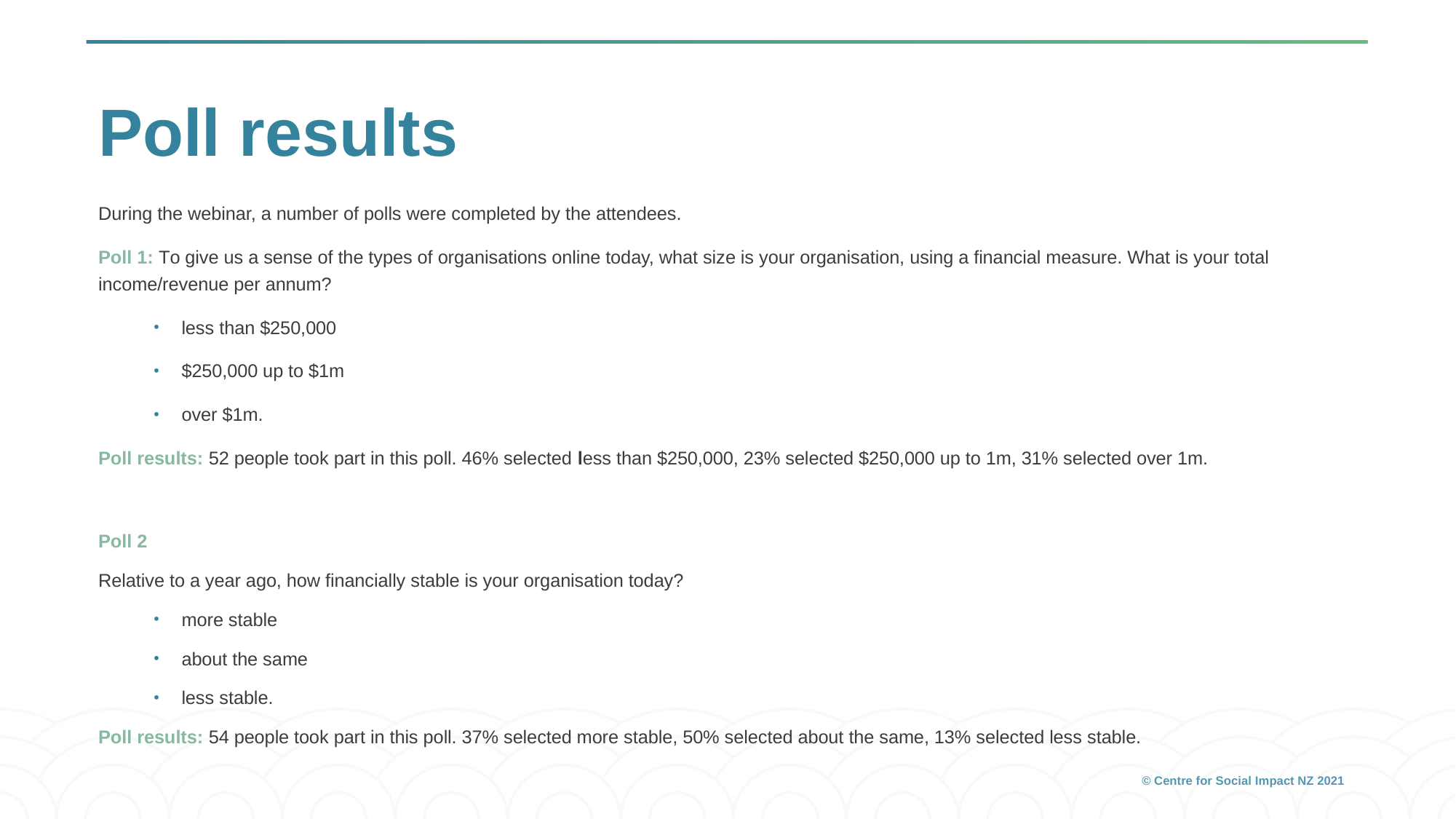

# Poll results
During the webinar, a number of polls were completed by the attendees.
Poll 1: To give us a sense of the types of organisations online today, what size is your organisation, using a financial measure. What is your total income/revenue per annum?
less than $250,000
$250,000 up to $1m
over $1m.
Poll results: 52 people took part in this poll. 46% selected less than $250,000, 23% selected $250,000 up to 1m, 31% selected over 1m.

Poll 2
Relative to a year ago, how financially stable is your organisation today?
more stable
about the same
less stable.
Poll results: 54 people took part in this poll. 37% selected more stable, 50% selected about the same, 13% selected less stable.